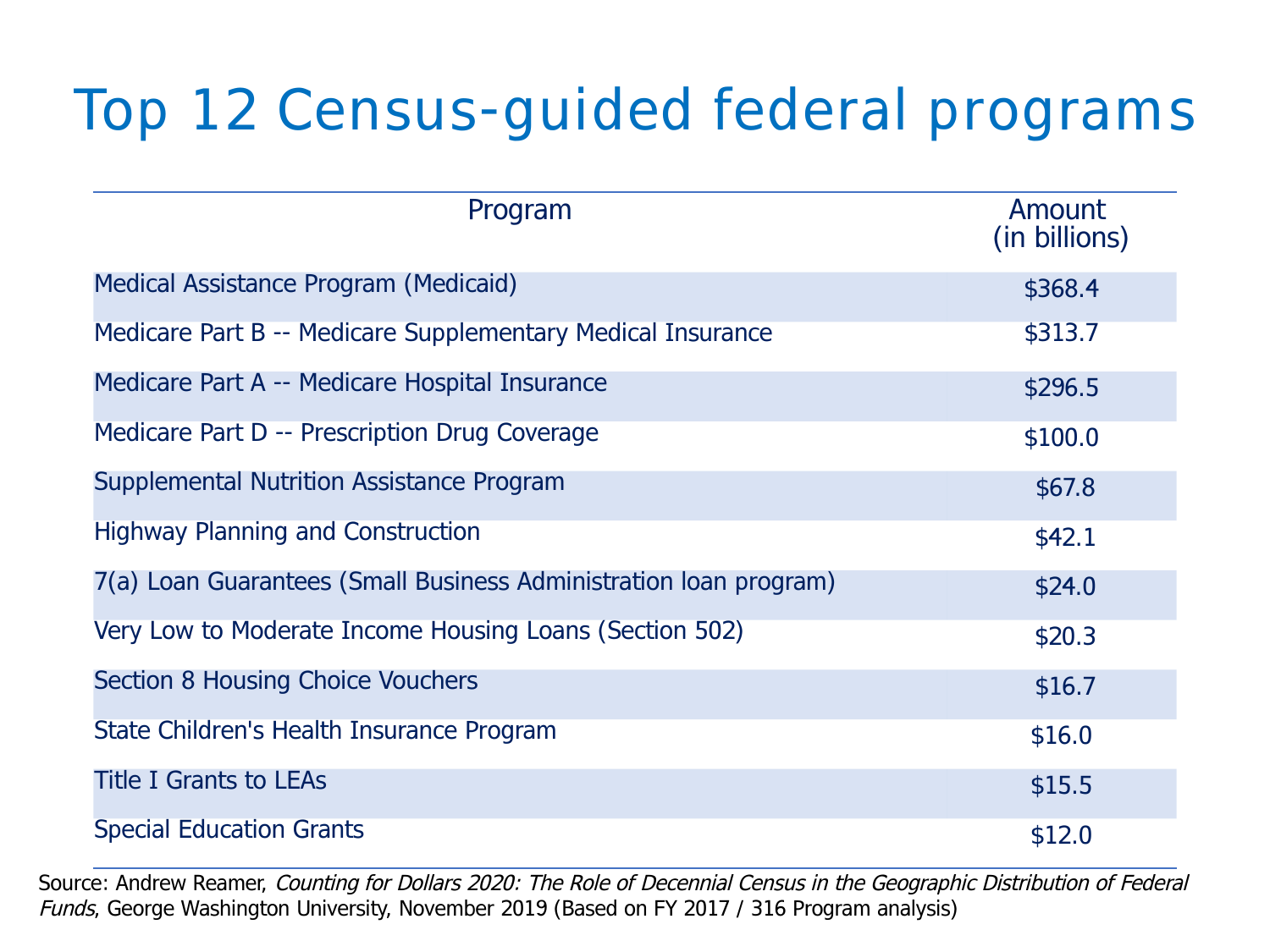

Top 12 Census-guided federal programs
| Program | Amount (in billions) |
| --- | --- |
| Medical Assistance Program (Medicaid) | $368.4 |
| Medicare Part B -- Medicare Supplementary Medical Insurance | $313.7 |
| Medicare Part A -- Medicare Hospital Insurance | $296.5 |
| Medicare Part D -- Prescription Drug Coverage | $100.0 |
| Supplemental Nutrition Assistance Program | $67.8 |
| Highway Planning and Construction | $42.1 |
| 7(a) Loan Guarantees (Small Business Administration loan program) | $24.0 |
| Very Low to Moderate Income Housing Loans (Section 502) | $20.3 |
| Section 8 Housing Choice Vouchers | $16.7 |
| State Children's Health Insurance Program | $16.0 |
| Title I Grants to LEAs | $15.5 |
| Special Education Grants | $12.0 |
Source: Andrew Reamer, Counting for Dollars 2020: The Role of Decennial Census in the Geographic Distribution of Federal Funds, George Washington University, November 2019 (Based on FY 2017 / 316 Program analysis)